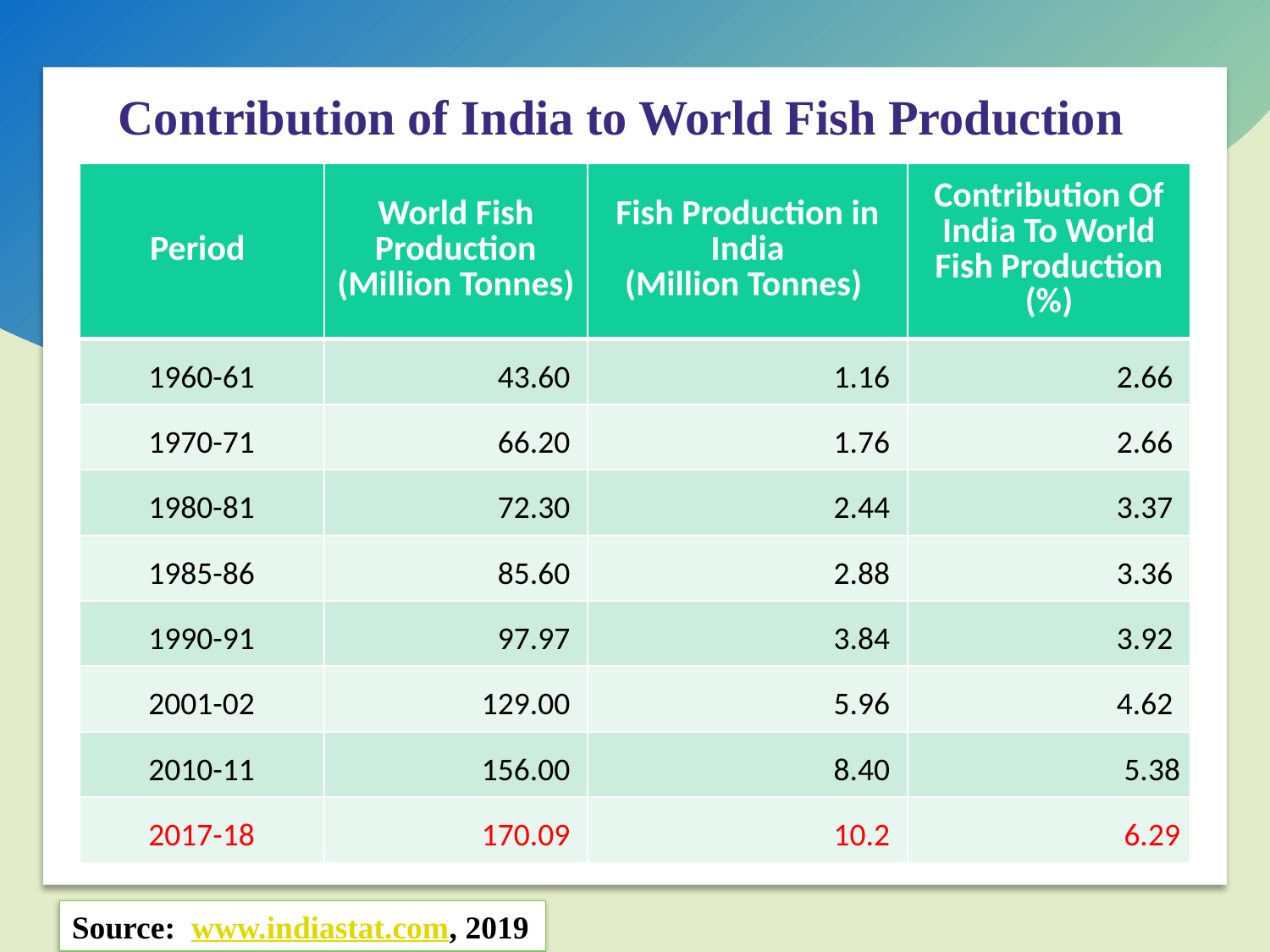

Contribution of India to World Fish Production
| Period | World Fish Production (Million Tonnes) | Fish Production in India (Million Tonnes) | Contribution Of India To World Fish Production (%) |
| --- | --- | --- | --- |
| 1960-61 | 43.60 | 1.16 | 2.66 |
| 1970-71 | 66.20 | 1.76 | 2.66 |
| 1980-81 | 72.30 | 2.44 | 3.37 |
| 1985-86 | 85.60 | 2.88 | 3.36 |
| 1990-91 | 97.97 | 3.84 | 3.92 |
| 2001-02 | 129.00 | 5.96 | 4.62 |
| 2010-11 | 156.00 | 8.40 | 5.38 |
| 2017-18 | 170.09 | 10.2 | 6.29 |
Source:  www.indiastat.com, 2019